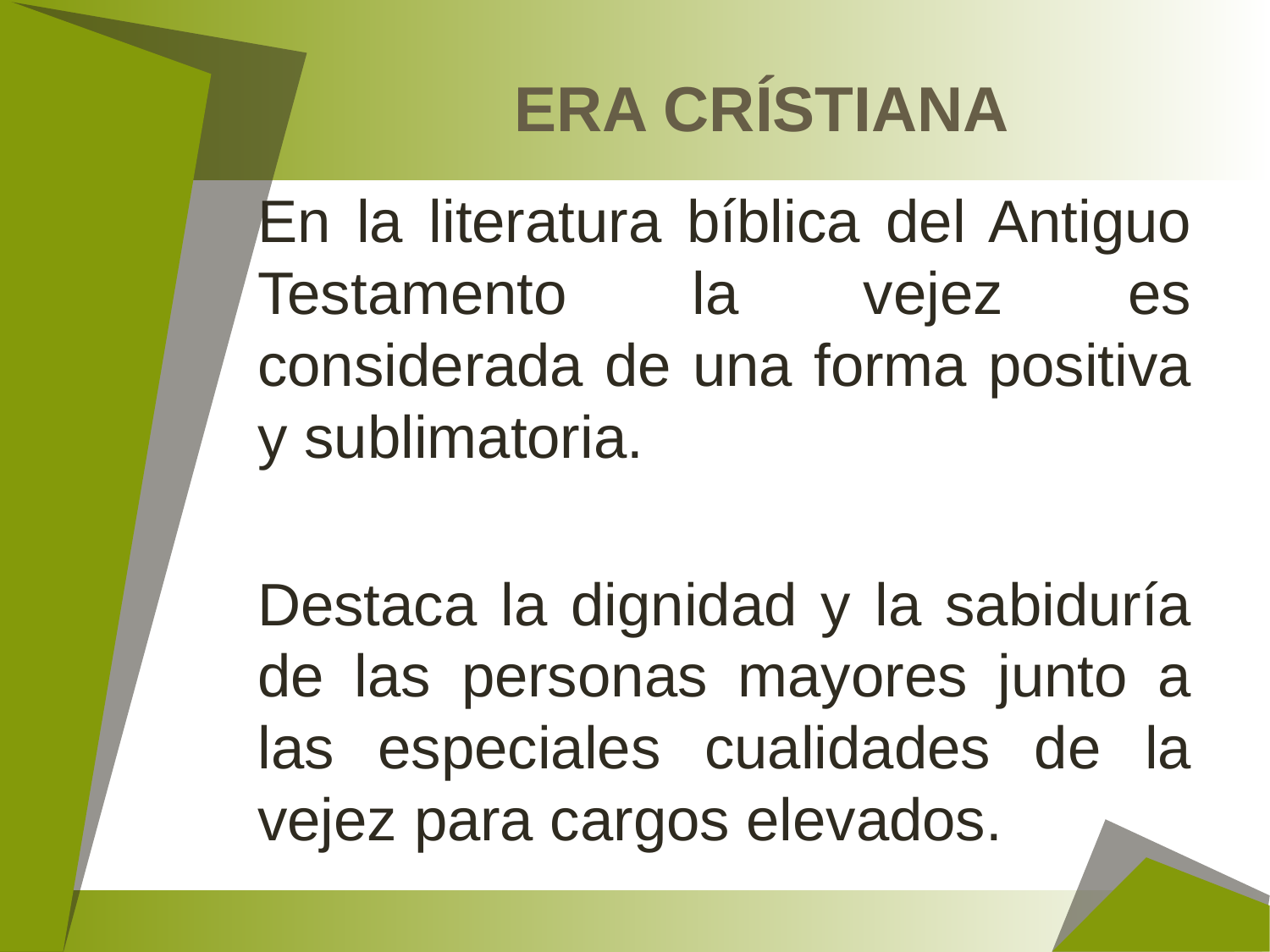

# ERA CRÍSTIANA
En la literatura bíblica del Antiguo Testamento la vejez es considerada de una forma positiva y sublimatoria.

Destaca la dignidad y la sabiduría de las personas mayores junto a las especiales cualidades de la vejez para cargos elevados.